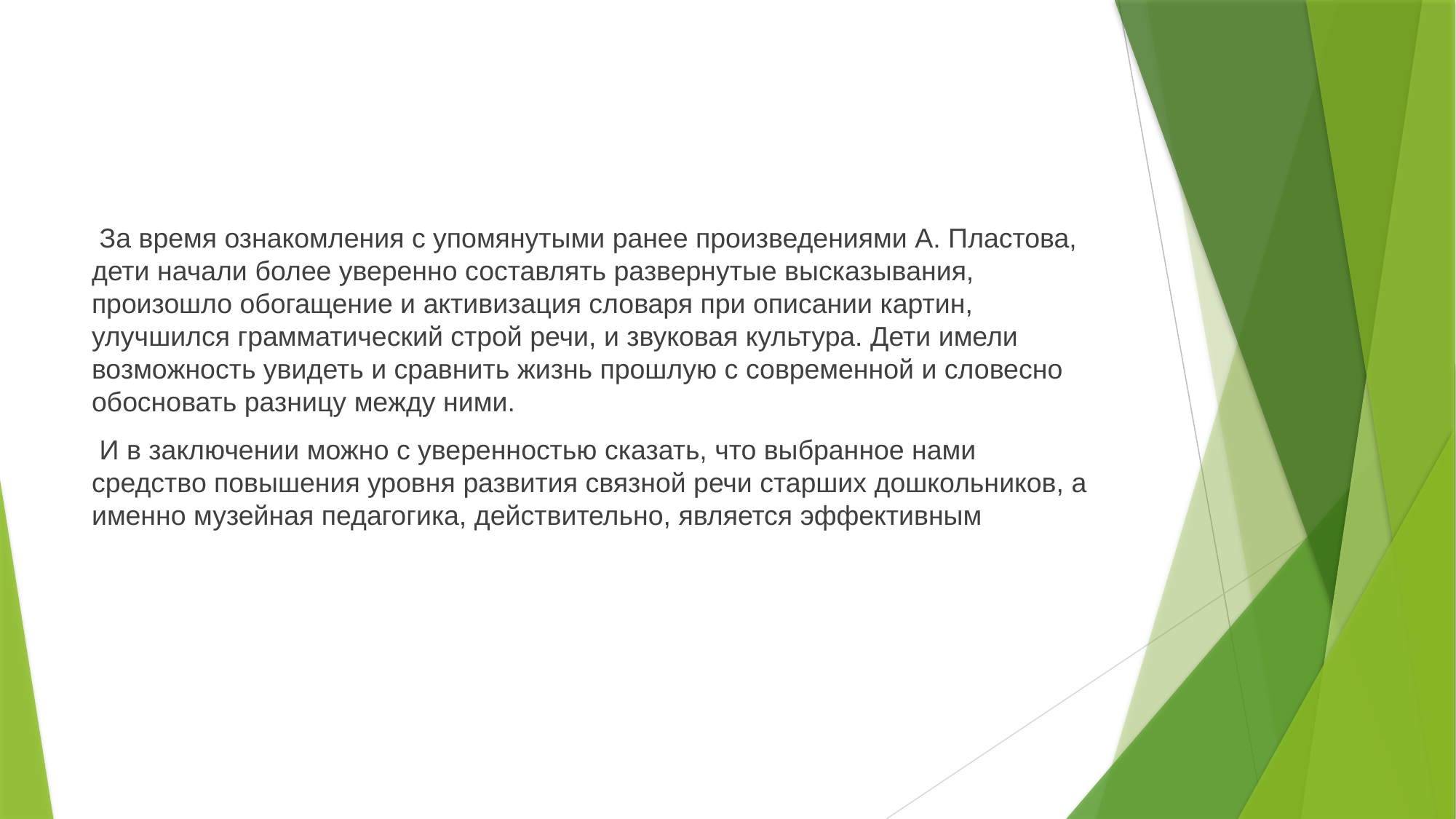

За время ознакомления с упомянутыми ранее произведениями А. Пластова, дети начали более уверенно составлять развернутые высказывания, произошло обогащение и активизация словаря при описании картин, улучшился грамматический строй речи, и звуковая культура. Дети имели возможность увидеть и сравнить жизнь прошлую с современной и словесно обосновать разницу между ними.
 И в заключении можно с уверенностью сказать, что выбранное нами средство повышения уровня развития связной речи старших дошкольников, а именно музейная педагогика, действительно, является эффективным